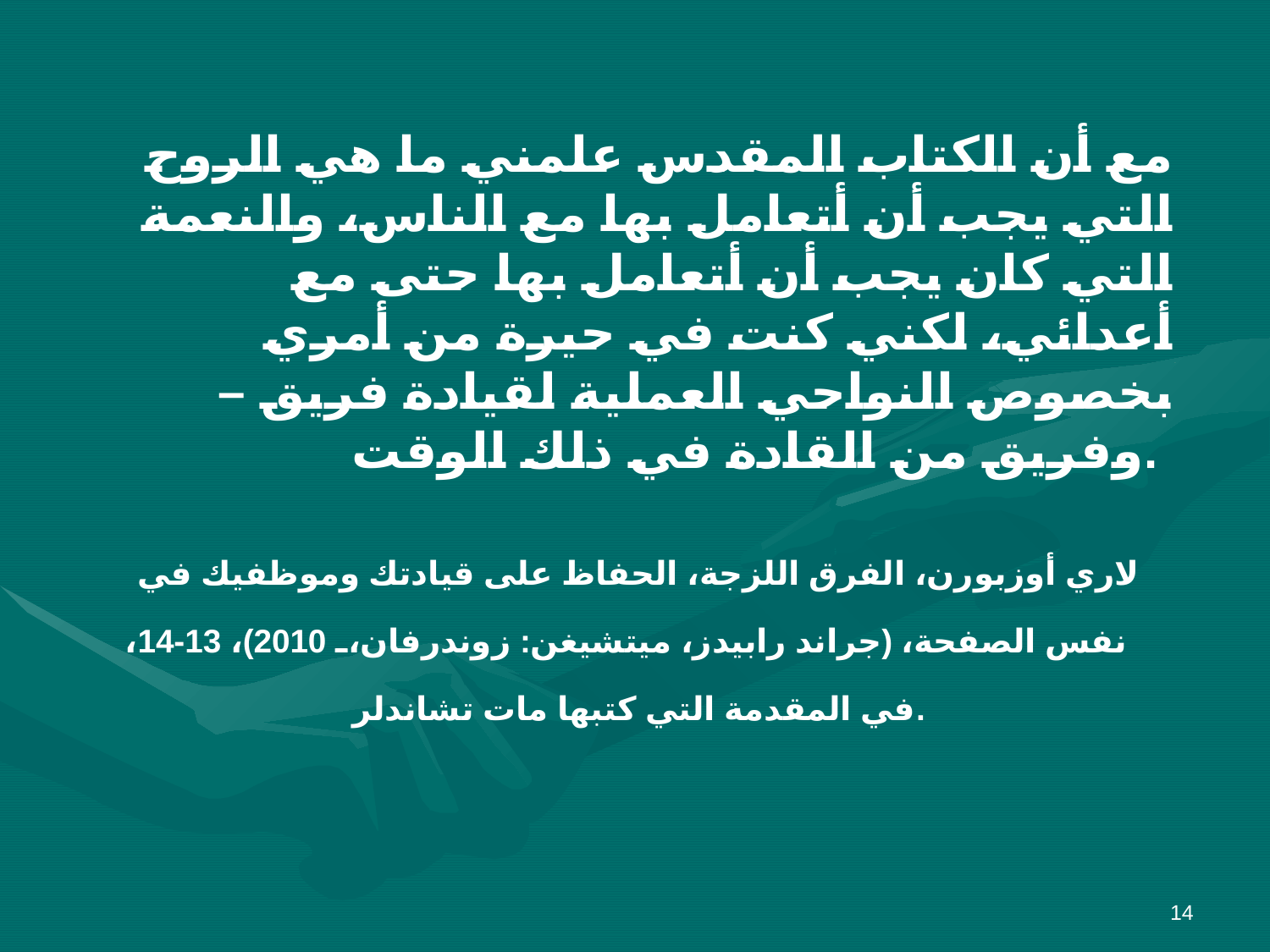

مع أن الكتاب المقدس علمني ما هي الروح التي يجب أن أتعامل بها مع الناس، والنعمة التي كان يجب أن أتعامل بها حتى مع أعدائي، لكني كنت في حيرة من أمري بخصوص النواحي العملية لقيادة فريق – وفريق من القادة في ذلك الوقت.

لاري أوزبورن، الفرق اللزجة، الحفاظ على قيادتك وموظفيك في نفس الصفحة، (جراند رابيدز، ميتشيغن: زوندرفان، 2010)، 13-14، في المقدمة التي كتبها مات تشاندلر.
14